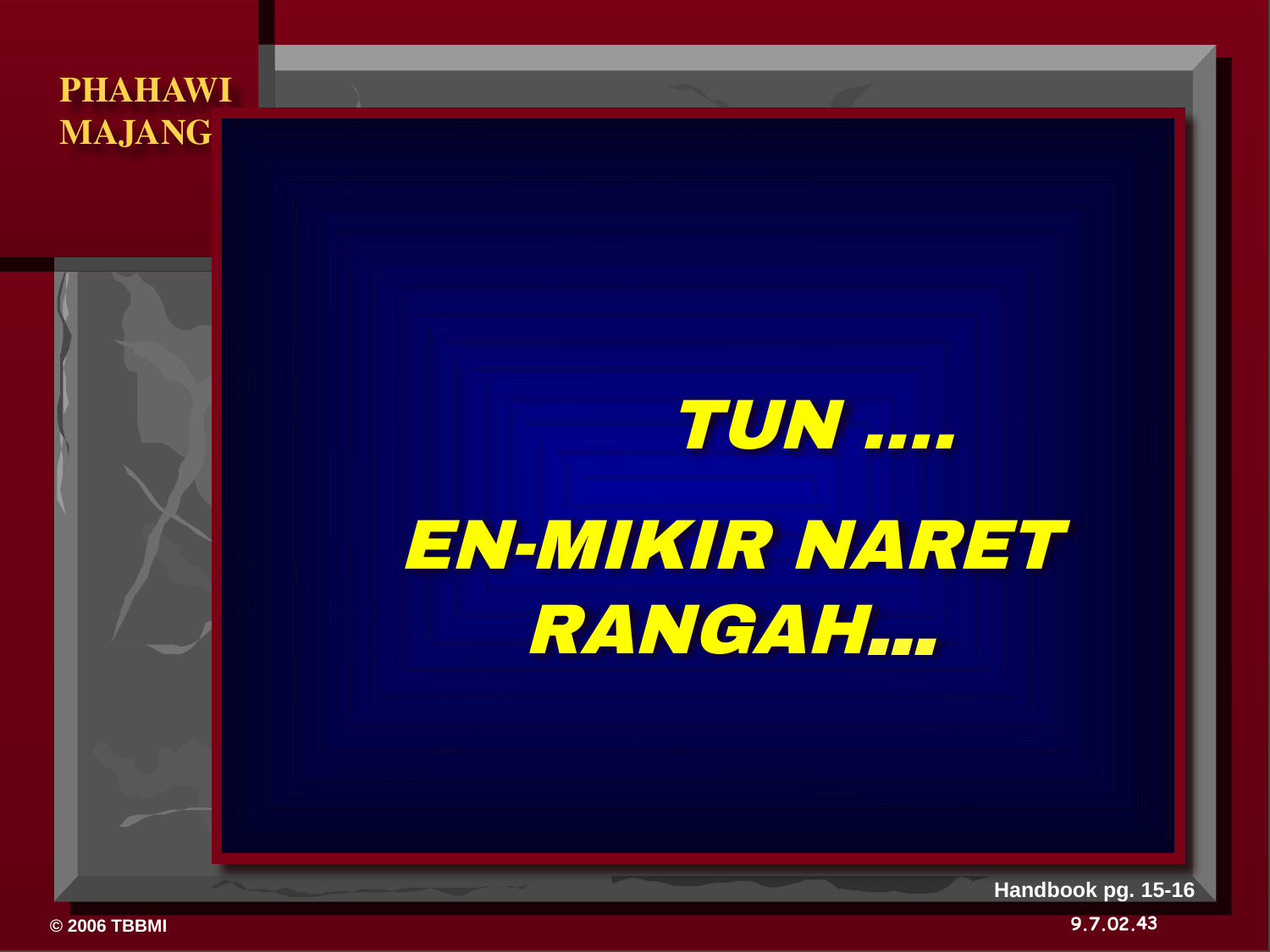

TUN ….
EN-MIKIR NARET RANGAH...

Handbook pg. 15-16
43